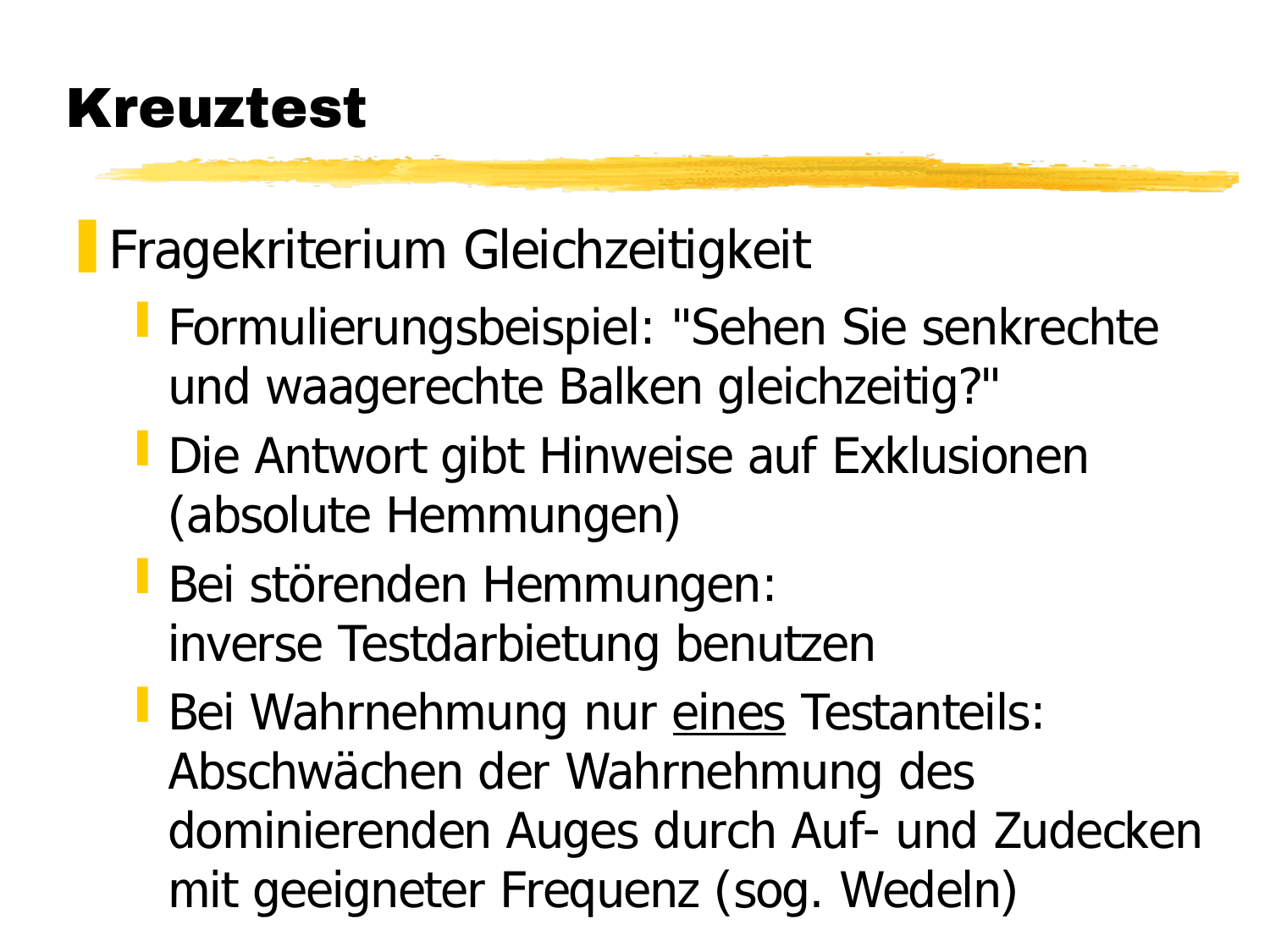

# Kreuztest
Fragekriterium Gleichzeitigkeit
Formulierungsbeispiel: "Sehen Sie senkrechte und waagerechte Balken gleichzeitig?"
Die Antwort gibt Hinweise auf Exklusionen
(absolute Hemmungen)
Bei störenden Hemmungen:
inverse Testdarbietung benutzen
Bei Wahrnehmung nur eines Testanteils: Abschwächen der Wahrnehmung des dominierenden Auges durch Auf- und Zudecken mit geeigneter Frequenz (sog. Wedeln)